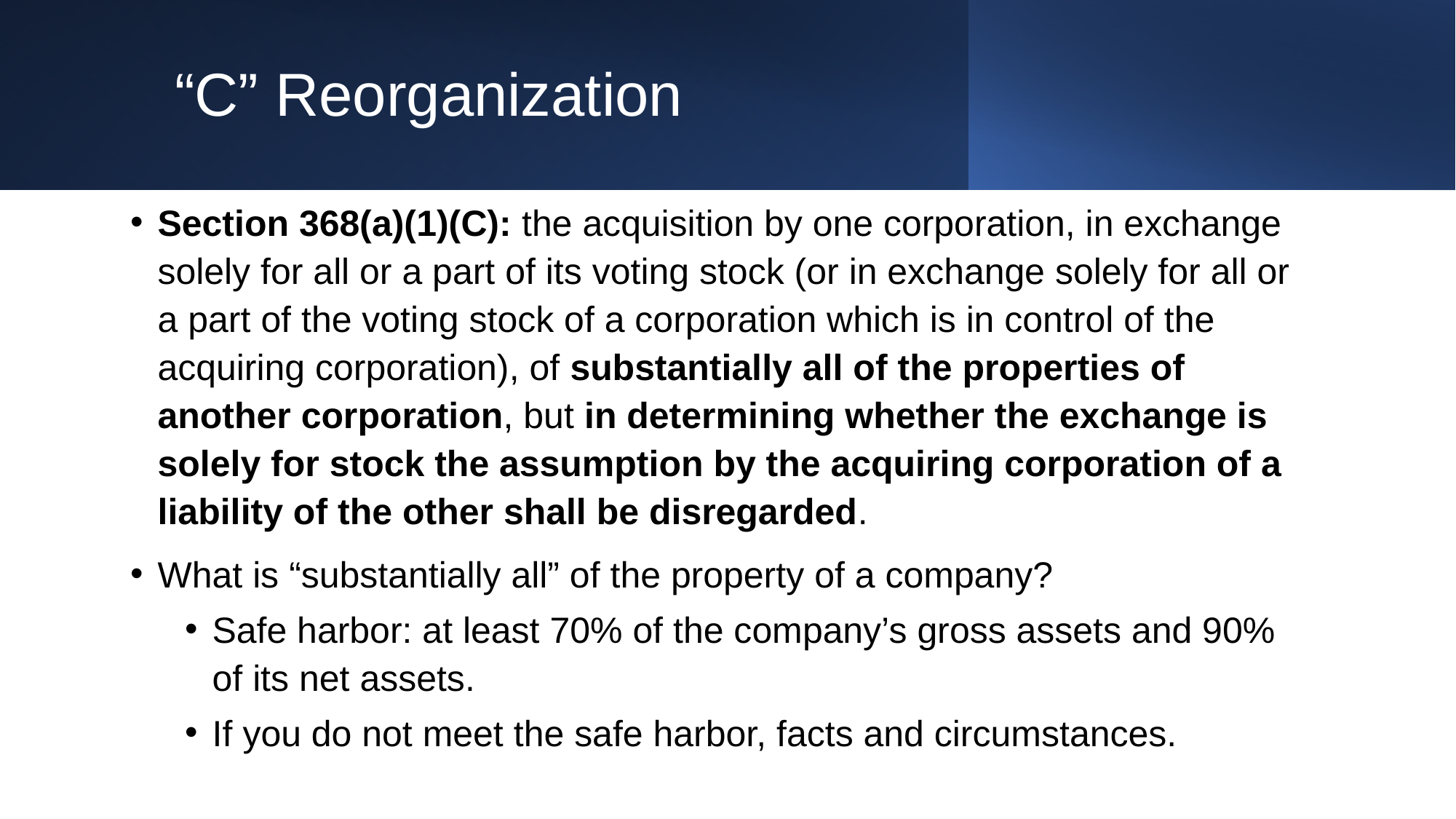

# “C” Reorganization
Section 368(a)(1)(C): the acquisition by one corporation, in exchange solely for all or a part of its voting stock (or in exchange solely for all or a part of the voting stock of a corporation which is in control of the acquiring corporation), of substantially all of the properties of another corporation, but in determining whether the exchange is solely for stock the assumption by the acquiring corporation of a liability of the other shall be disregarded.
What is “substantially all” of the property of a company?
Safe harbor: at least 70% of the company’s gross assets and 90% of its net assets.
If you do not meet the safe harbor, facts and circumstances.